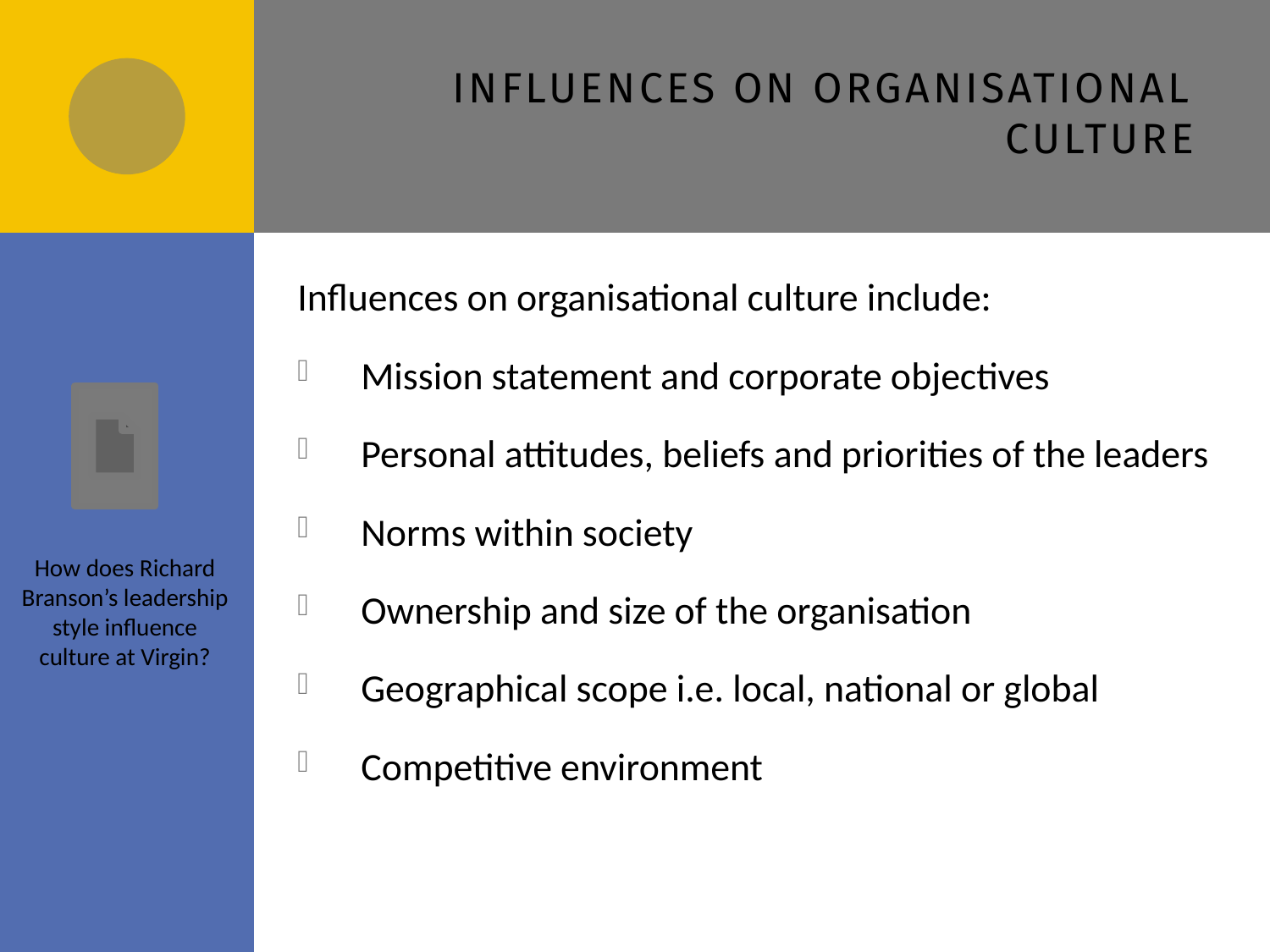

# Influences on organisational culture
Influences on organisational culture include:
Mission statement and corporate objectives
Personal attitudes, beliefs and priorities of the leaders
Norms within society
Ownership and size of the organisation
Geographical scope i.e. local, national or global
Competitive environment

How does Richard Branson’s leadership style influence culture at Virgin?